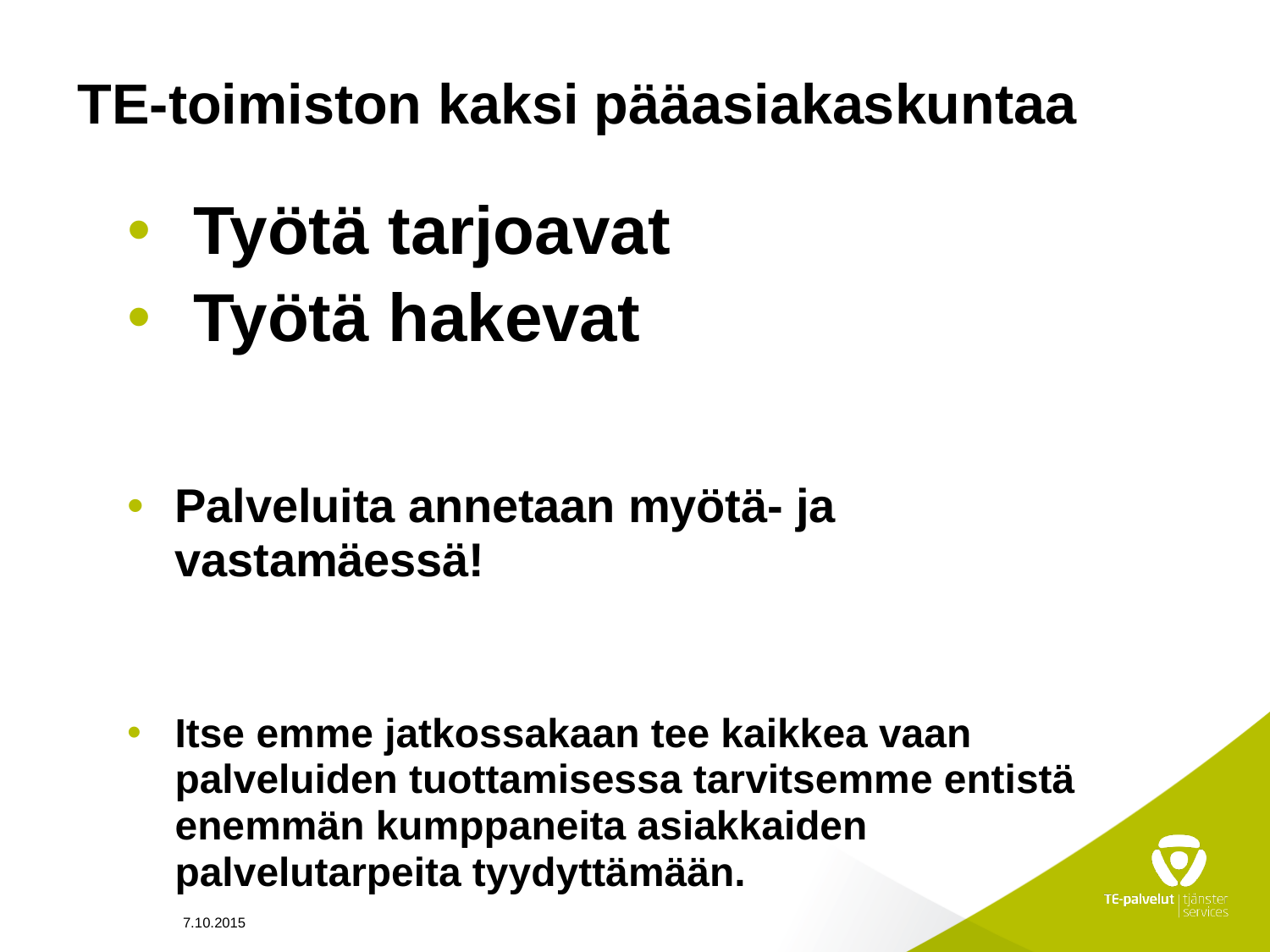

# TE-toimiston kaksi pääasiakaskuntaa
 Työtä tarjoavat
 Työtä hakevat

Palveluita annetaan myötä- ja vastamäessä!

Itse emme jatkossakaan tee kaikkea vaan palveluiden tuottamisessa tarvitsemme entistä enemmän kumppaneita asiakkaiden palvelutarpeita tyydyttämään.

7.10.2015